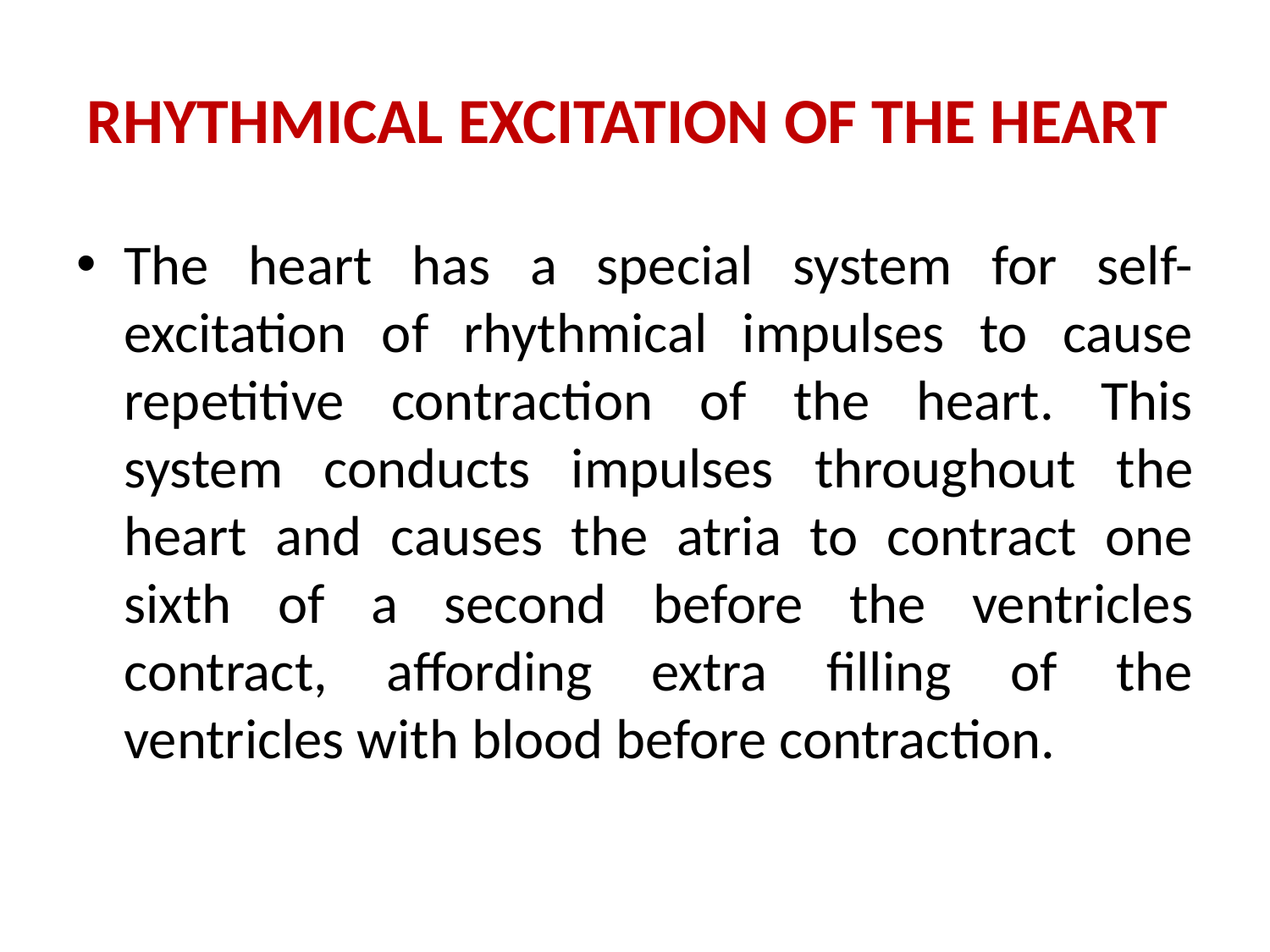

# RHYTHMICAL EXCITATION OF THE HEART
The heart has a special system for self-excitation of rhythmical impulses to cause repetitive contraction of the heart. This system conducts impulses throughout the heart and causes the atria to contract one sixth of a second before the ventricles contract, affording extra filling of the ventricles with blood before contraction.